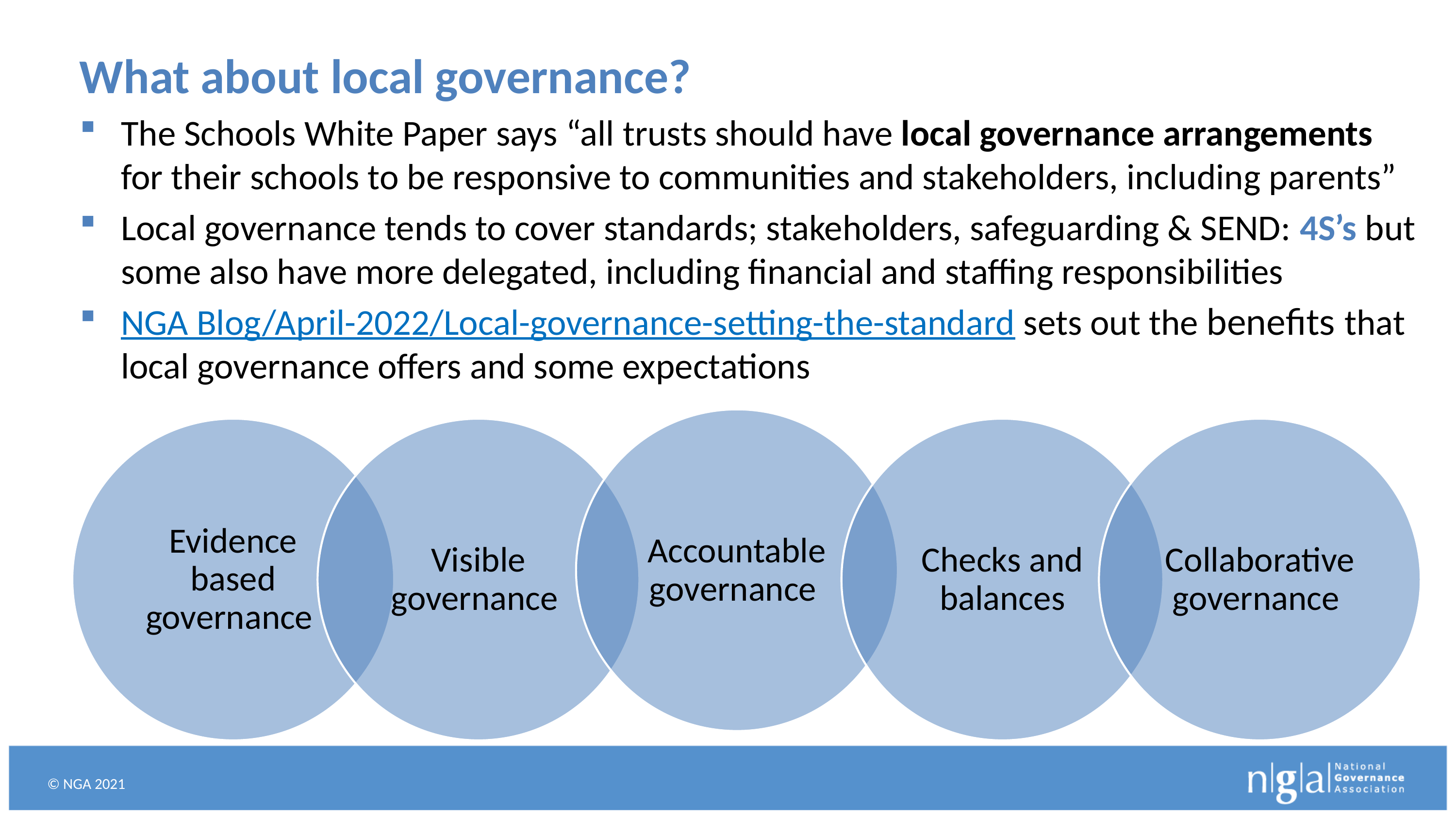

# What about local governance?
The Schools White Paper says “all trusts should have local governance arrangements for their schools to be responsive to communities and stakeholders, including parents”
Local governance tends to cover standards; stakeholders, safeguarding & SEND: 4S’s but some also have more delegated, including financial and staffing responsibilities
NGA Blog/April-2022/Local-governance-setting-the-standard sets out the benefits that local governance offers and some expectations

Evidence based governance
Visible governance
Accountable governance
Checks and balances
Collaborative governance